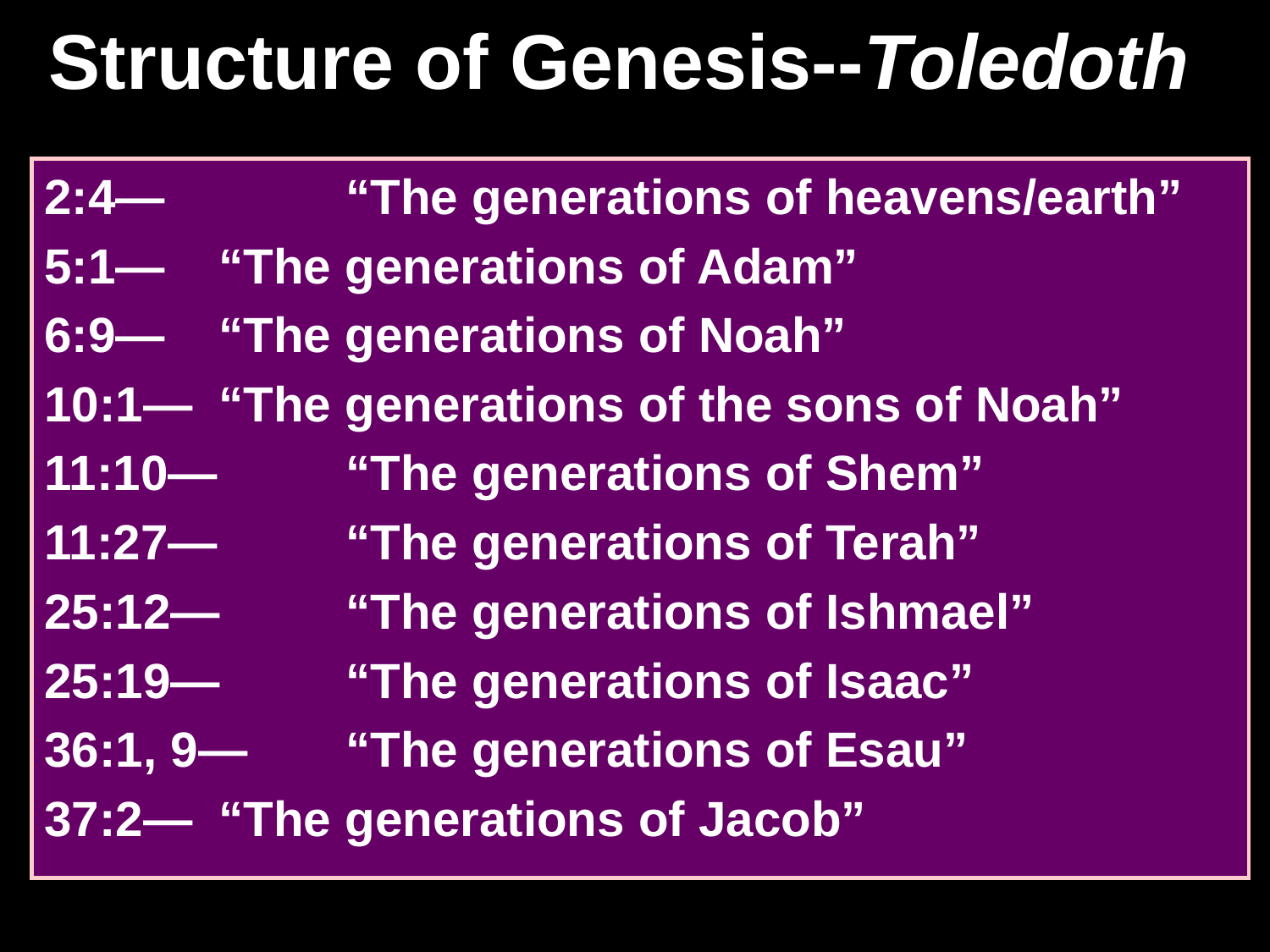

# Structure of Genesis--Toledoth
2:4—		“The generations of heavens/earth”
5:1— 	“The generations of Adam”
6:9— 	“The generations of Noah”
10:1— 	“The generations of the sons of Noah”
11:10— 	“The generations of Shem”
11:27— 	“The generations of Terah”
25:12— 	“The generations of Ishmael”
25:19— 	“The generations of Isaac”
36:1, 9— 	“The generations of Esau”
37:2— 	“The generations of Jacob”